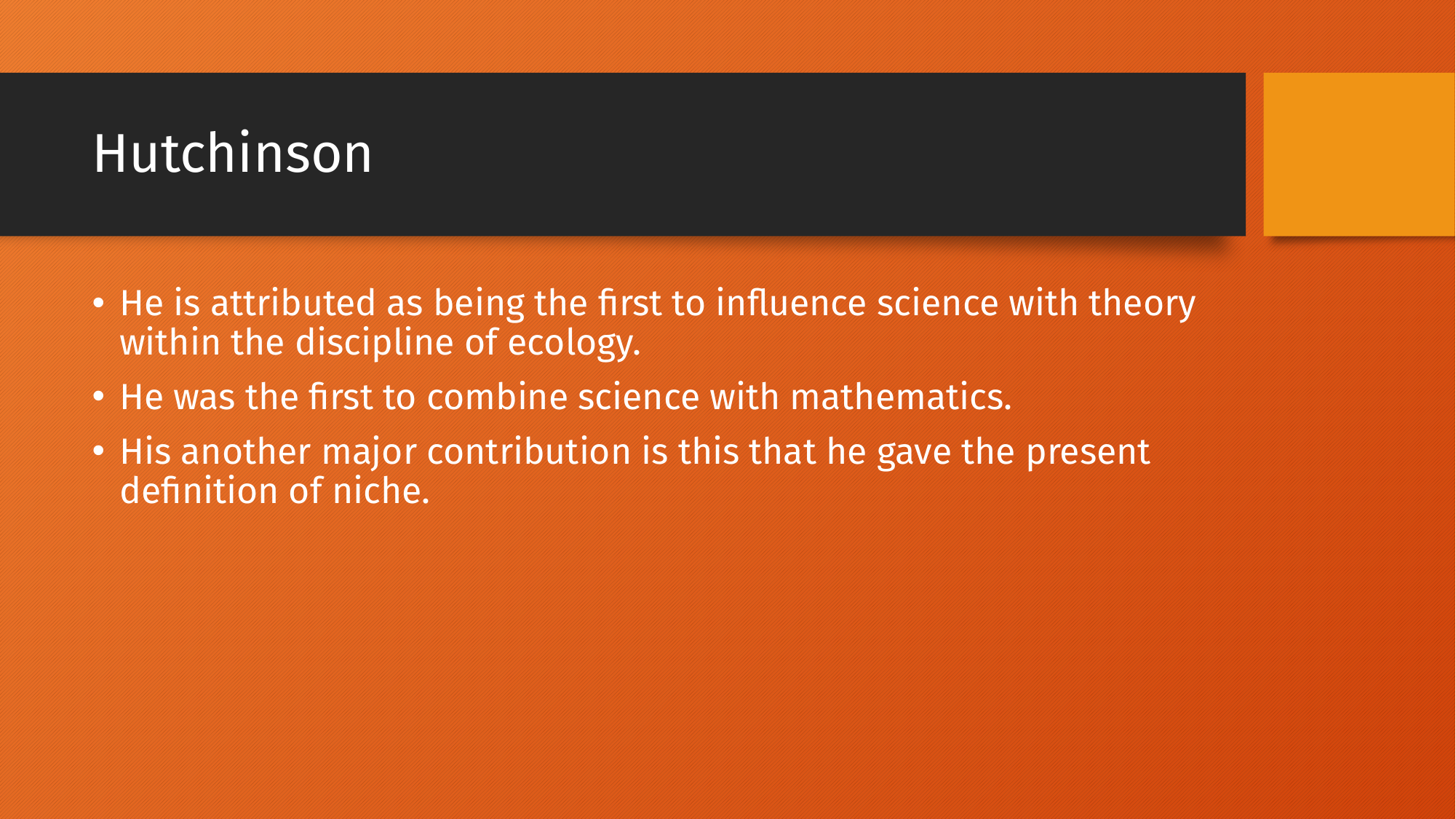

# Hutchinson
He is attributed as being the first to influence science with theory within the discipline of ecology.
He was the first to combine science with mathematics.
His another major contribution is this that he gave the present definition of niche.